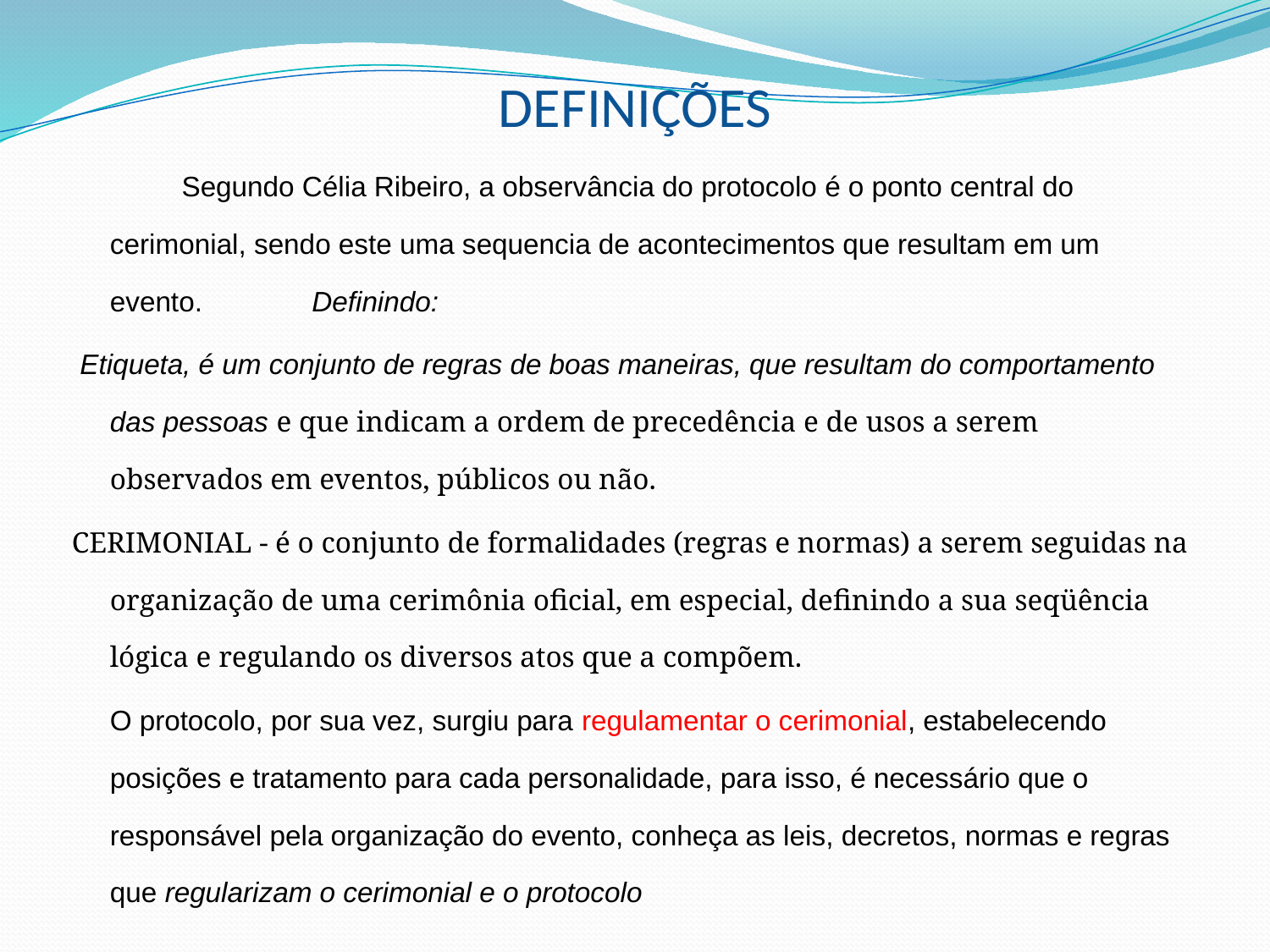

# DEFINIÇÕES
              Segundo Célia Ribeiro, a observância do protocolo é o ponto central do cerimonial, sendo este uma sequencia de acontecimentos que resultam em um evento.              Definindo:
 Etiqueta, é um conjunto de regras de boas maneiras, que resultam do comportamento das pessoas e que indicam a ordem de precedência e de usos a serem observados em eventos, públicos ou não.
CERIMONIAL - é o conjunto de formalidades (regras e normas) a serem seguidas na organização de uma cerimônia oficial, em especial, definindo a sua seqüência lógica e regulando os diversos atos que a compõem.
	O protocolo, por sua vez, surgiu para regulamentar o cerimonial, estabelecendo posições e tratamento para cada personalidade, para isso, é necessário que o responsável pela organização do evento, conheça as leis, decretos, normas e regras que regularizam o cerimonial e o protocolo